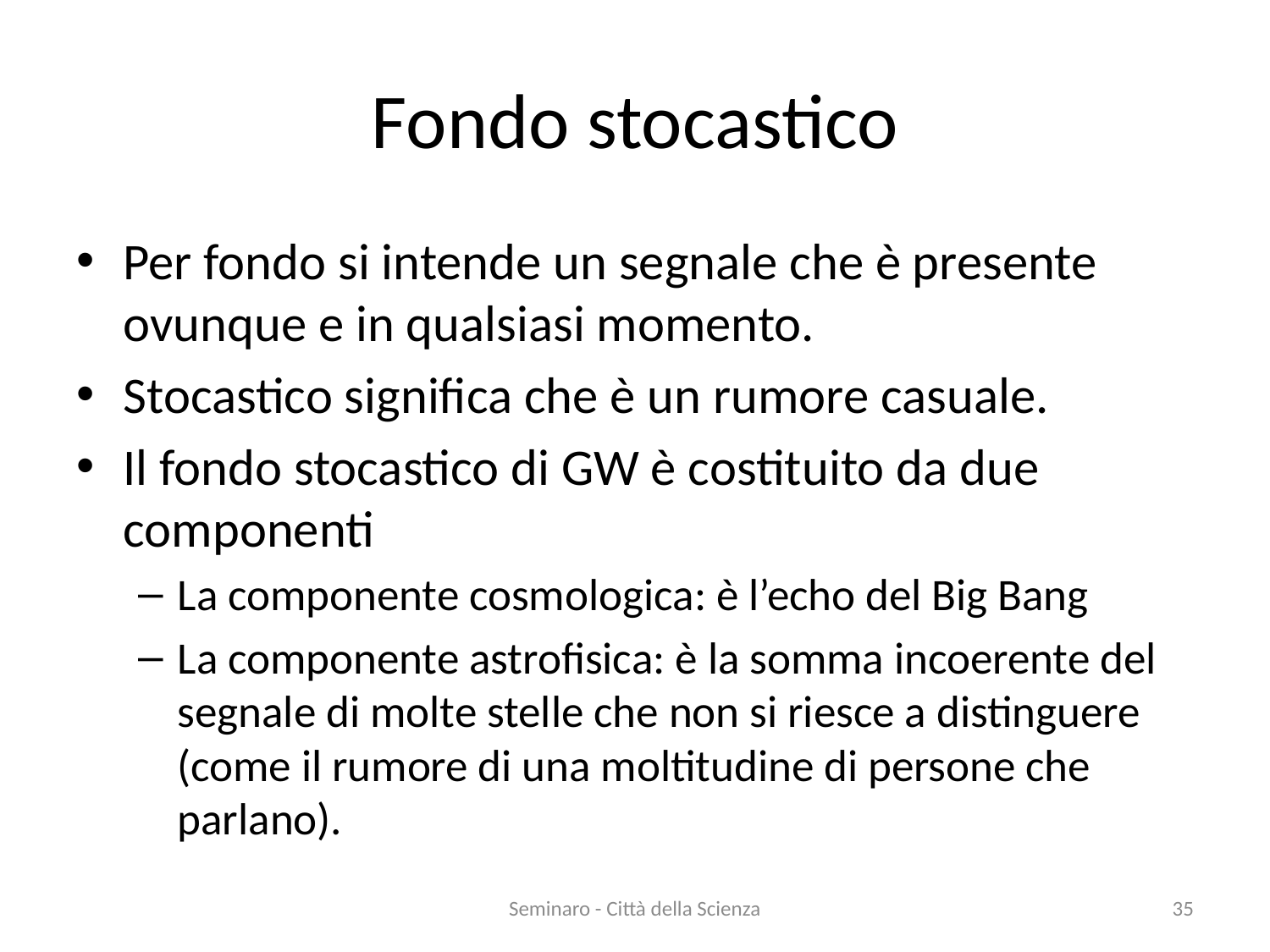

# Fondo stocastico
Per fondo si intende un segnale che è presente ovunque e in qualsiasi momento.
Stocastico significa che è un rumore casuale.
Il fondo stocastico di GW è costituito da due componenti
La componente cosmologica: è l’echo del Big Bang
La componente astrofisica: è la somma incoerente del segnale di molte stelle che non si riesce a distinguere (come il rumore di una moltitudine di persone che parlano).
Seminaro - Città della Scienza
35